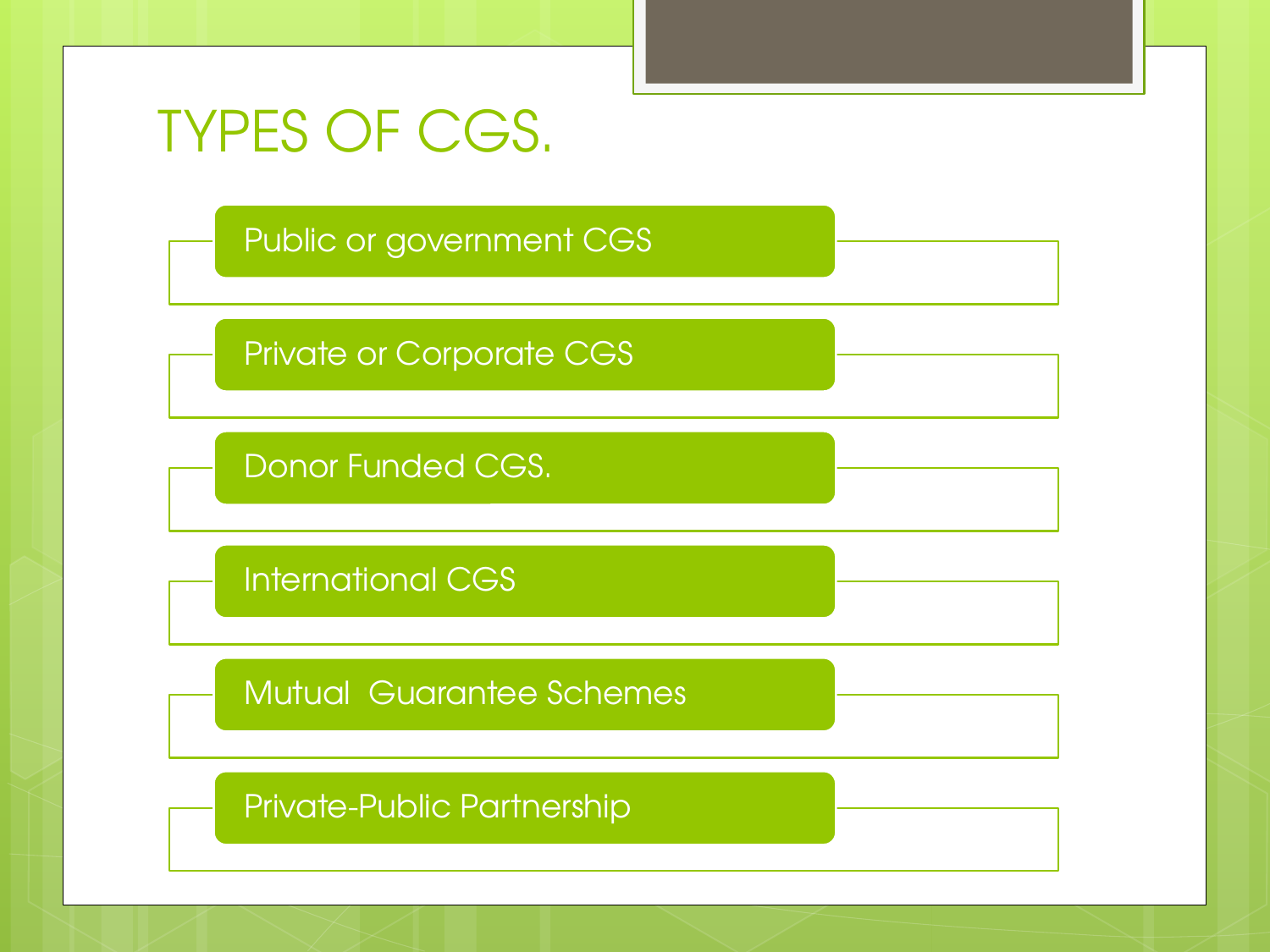

# TYPES OF CGS.

Public or government CGS
Private or Corporate CGS
Donor Funded CGS.
International CGS
Mutual  Guarantee Schemes
Private-Public Partnership